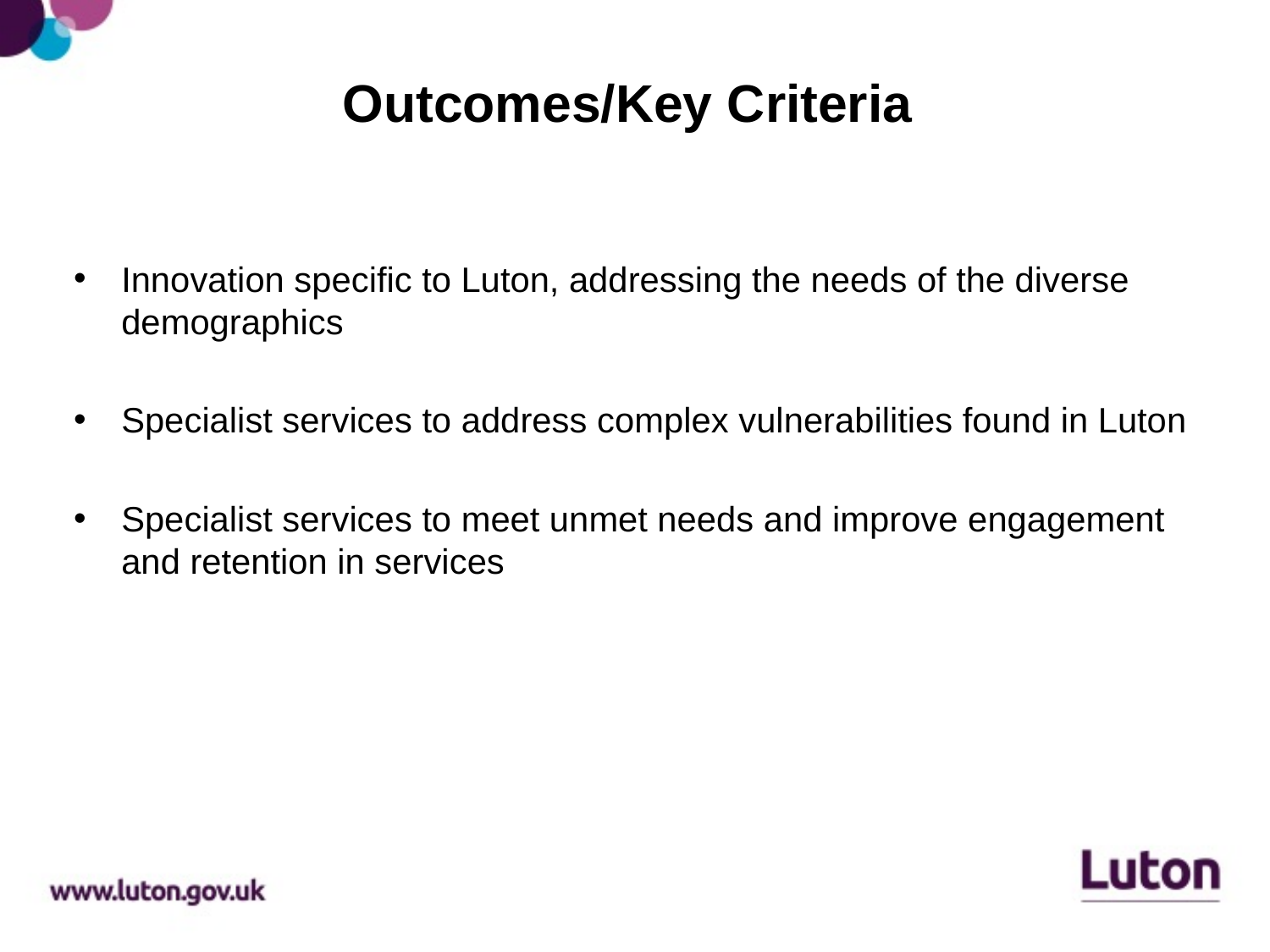

# Outcomes/Key Criteria

Innovation specific to Luton, addressing the needs of the diverse demographics

Specialist services to address complex vulnerabilities found in Luton

Specialist services to meet unmet needs and improve engagement and retention in services